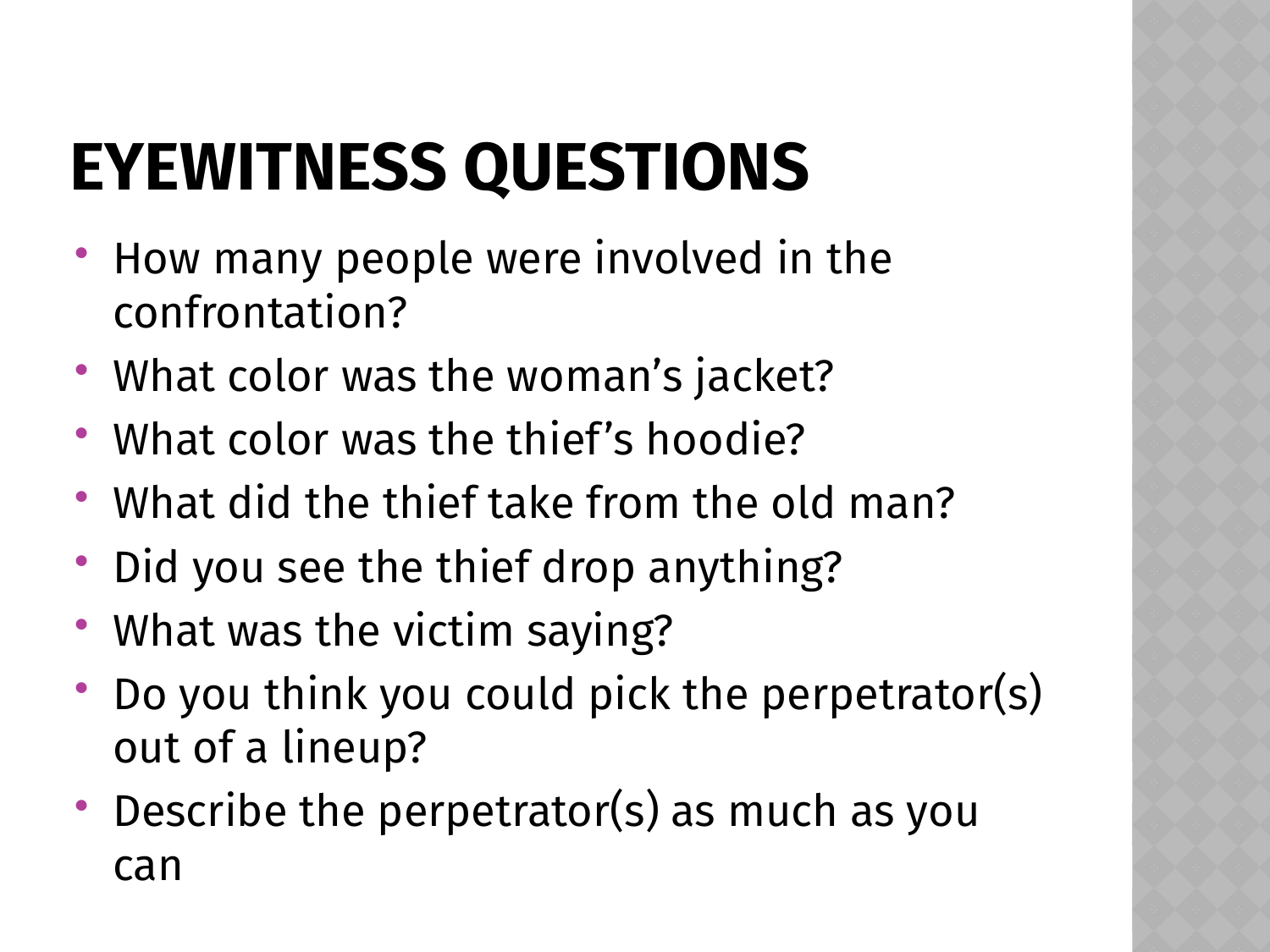

# Eyewitness Questions
How many people were involved in the confrontation?
What color was the woman’s jacket?
What color was the thief’s hoodie?
What did the thief take from the old man?
Did you see the thief drop anything?
What was the victim saying?
Do you think you could pick the perpetrator(s) out of a lineup?
Describe the perpetrator(s) as much as you can